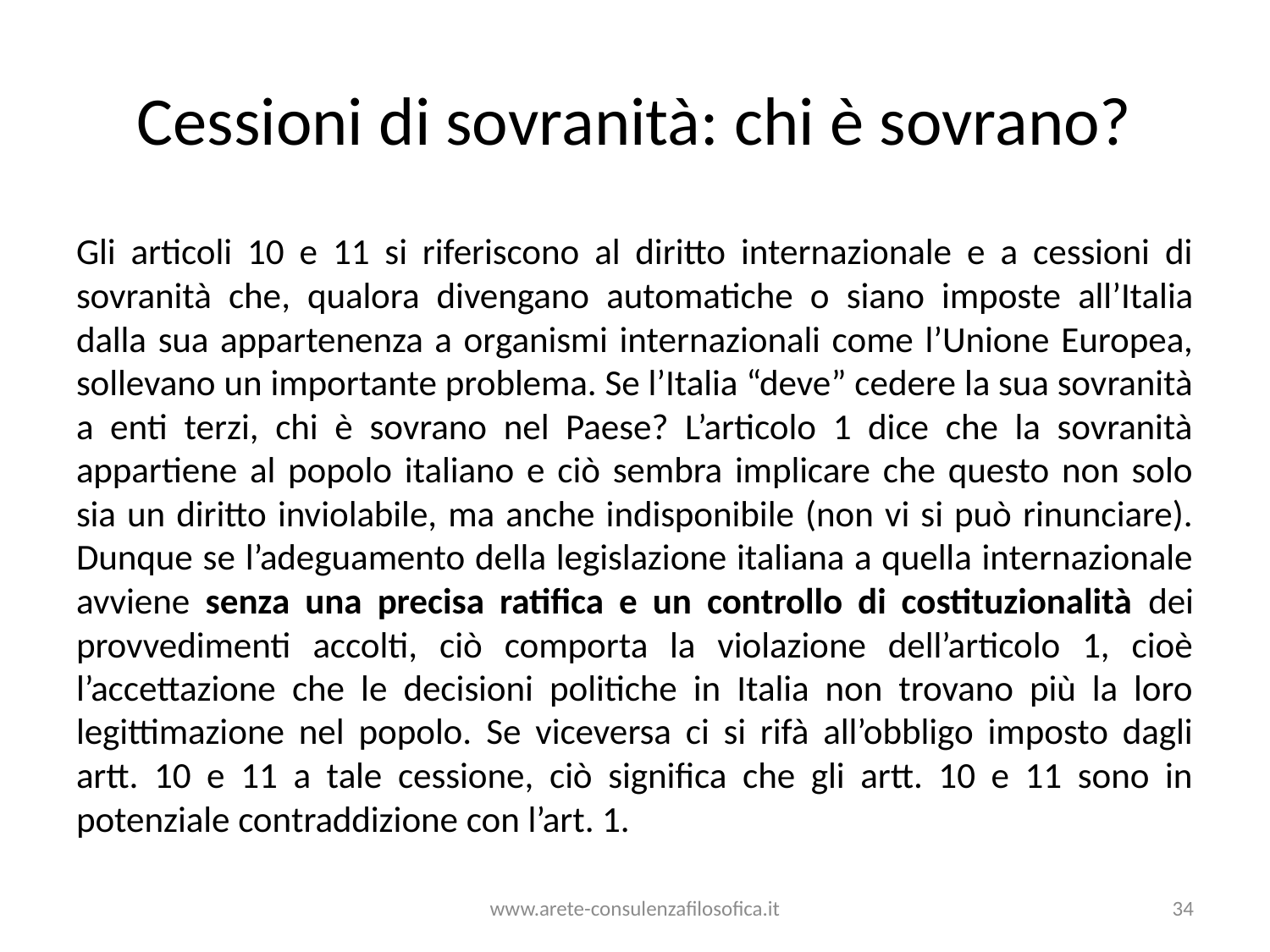

# Cessioni di sovranità: chi è sovrano?
Gli articoli 10 e 11 si riferiscono al diritto internazionale e a cessioni di sovranità che, qualora divengano automatiche o siano imposte all’Italia dalla sua appartenenza a organismi internazionali come l’Unione Europea, sollevano un importante problema. Se l’Italia “deve” cedere la sua sovranità a enti terzi, chi è sovrano nel Paese? L’articolo 1 dice che la sovranità appartiene al popolo italiano e ciò sembra implicare che questo non solo sia un diritto inviolabile, ma anche indisponibile (non vi si può rinunciare). Dunque se l’adeguamento della legislazione italiana a quella internazionale avviene senza una precisa ratifica e un controllo di costituzionalità dei provvedimenti accolti, ciò comporta la violazione dell’articolo 1, cioè l’accettazione che le decisioni politiche in Italia non trovano più la loro legittimazione nel popolo. Se viceversa ci si rifà all’obbligo imposto dagli artt. 10 e 11 a tale cessione, ciò significa che gli artt. 10 e 11 sono in potenziale contraddizione con l’art. 1.
www.arete-consulenzafilosofica.it
34